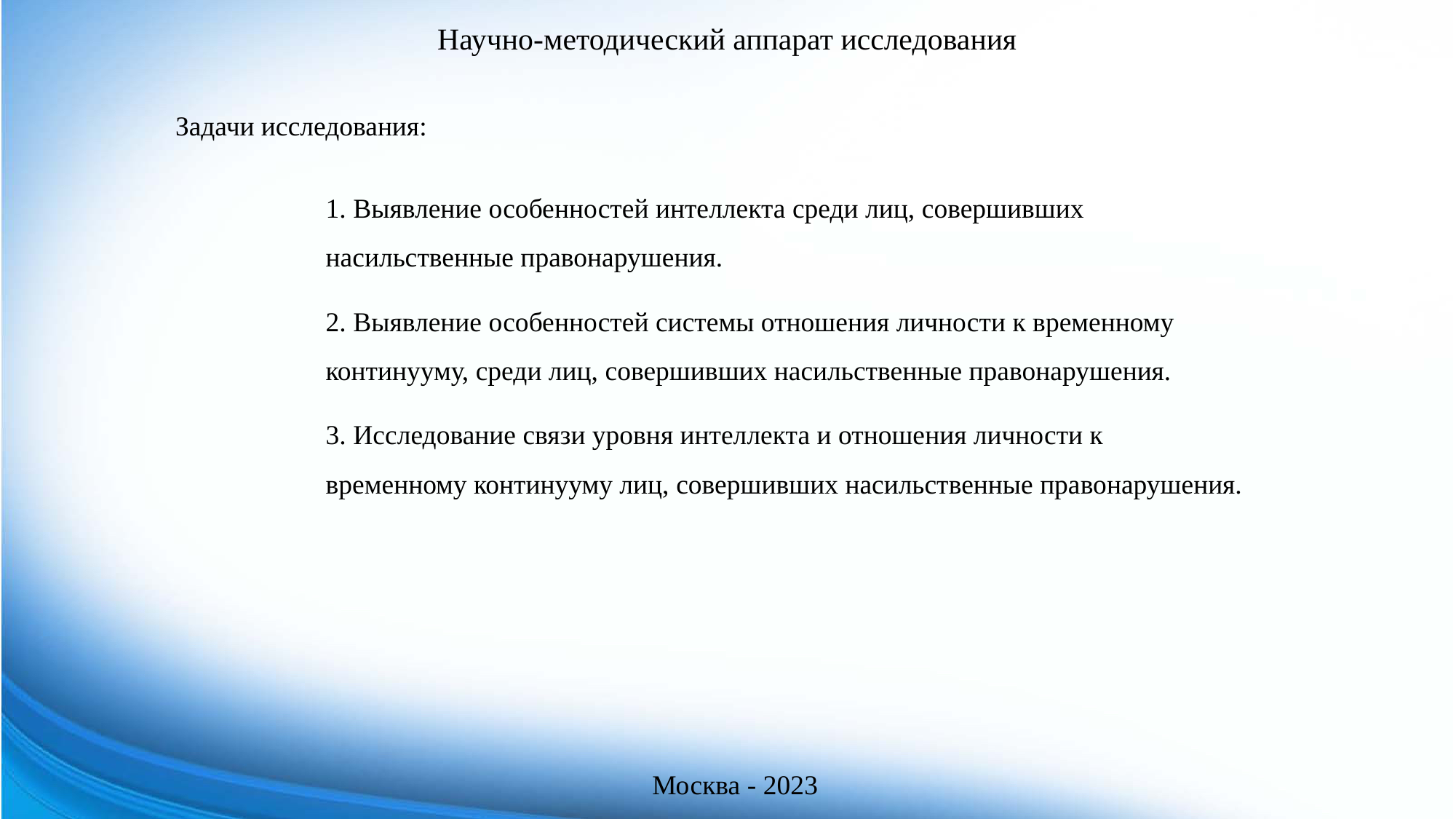

Научно-методический аппарат исследования
Задачи исследования:
1. Выявление особенностей интеллекта среди лиц, совершивших насильственные правонарушения.
2. Выявление особенностей системы отношения личности к временному континууму, среди лиц, совершивших насильственные правонарушения.
3. Исследование связи уровня интеллекта и отношения личности к временному континууму лиц, совершивших насильственные правонарушения.

Москва - 2023